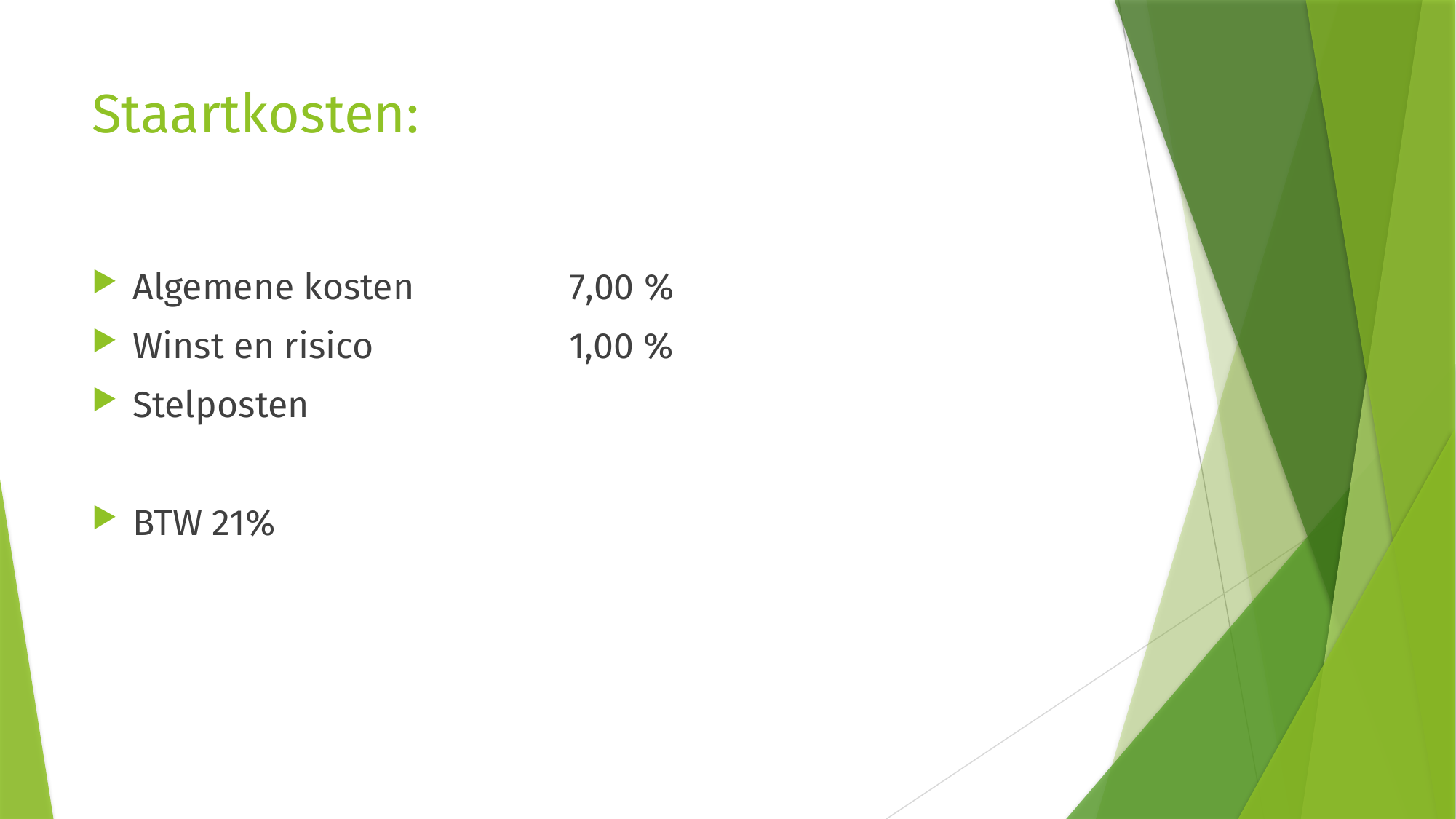

# Staartkosten:
Algemene kosten		7,00 %
Winst en risico		1,00 %
Stelposten

BTW 21%